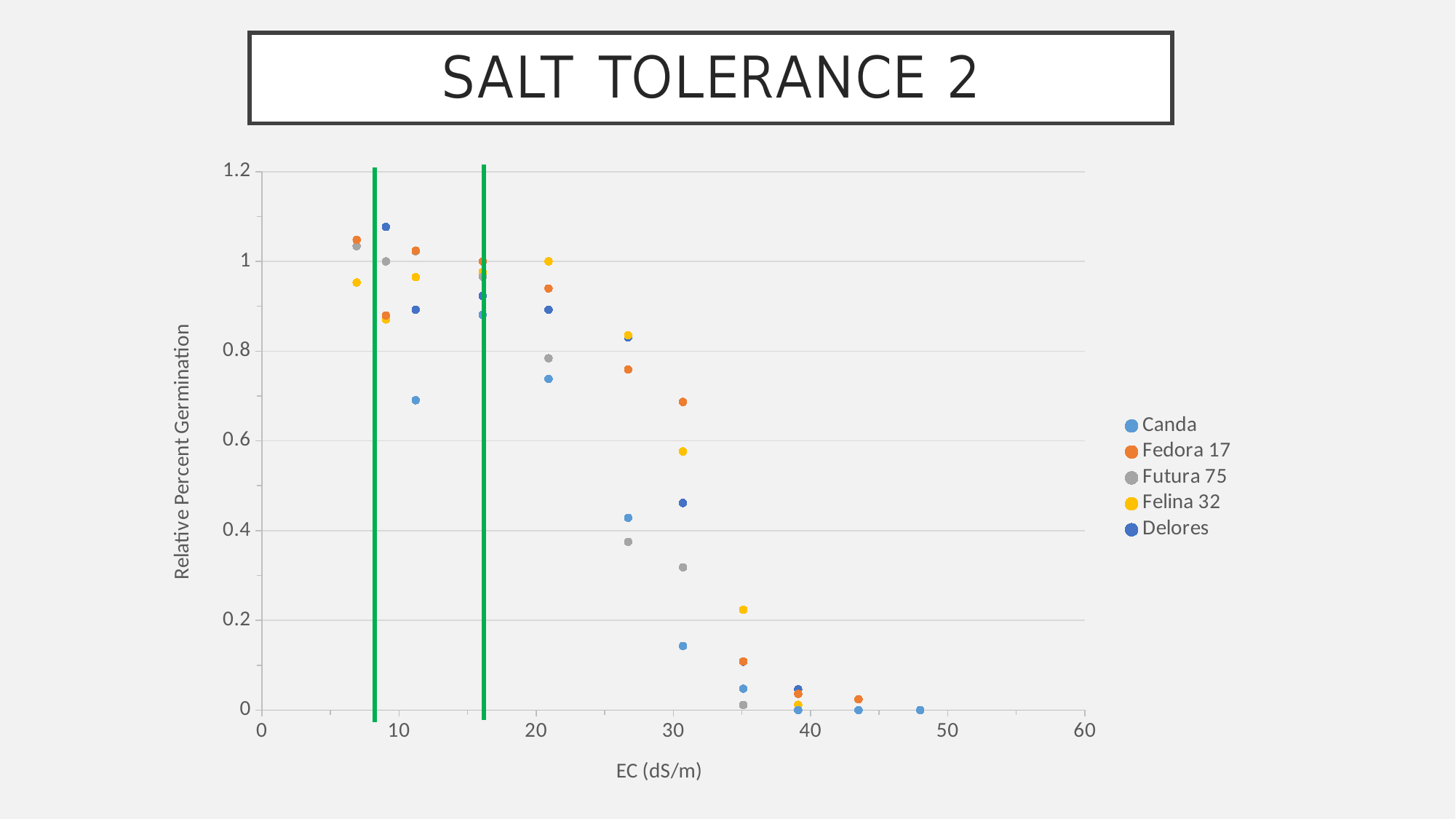

# Salt Tolerance 2

### Chart

| Category | Canda | Fedora 17 | Futura 75 | Felina 32 | Delores |
|---|---|---|---|---|---|